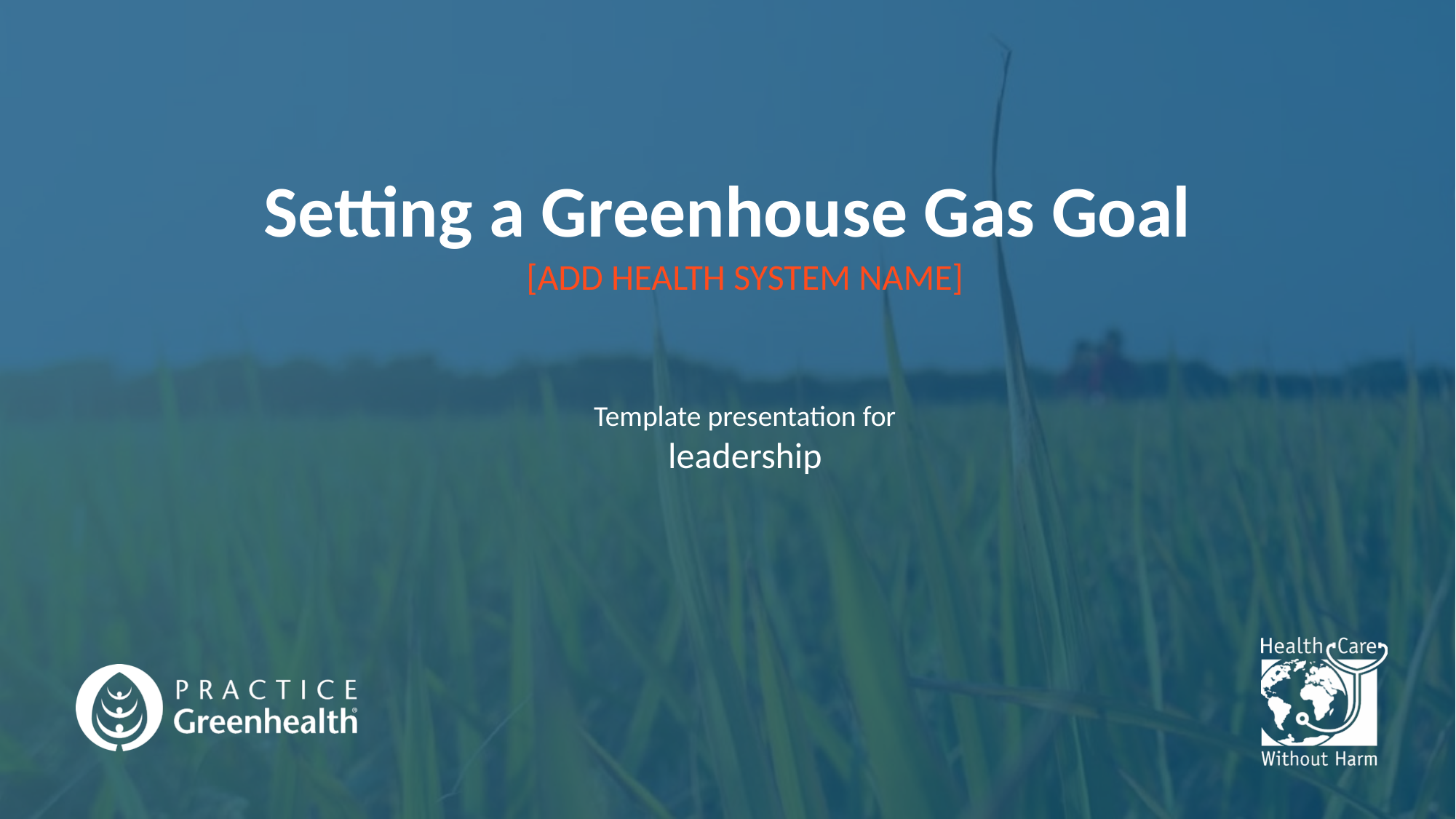

Setting a Greenhouse Gas Goal
[ADD HEALTH SYSTEM NAME]
Template presentation for
leadership